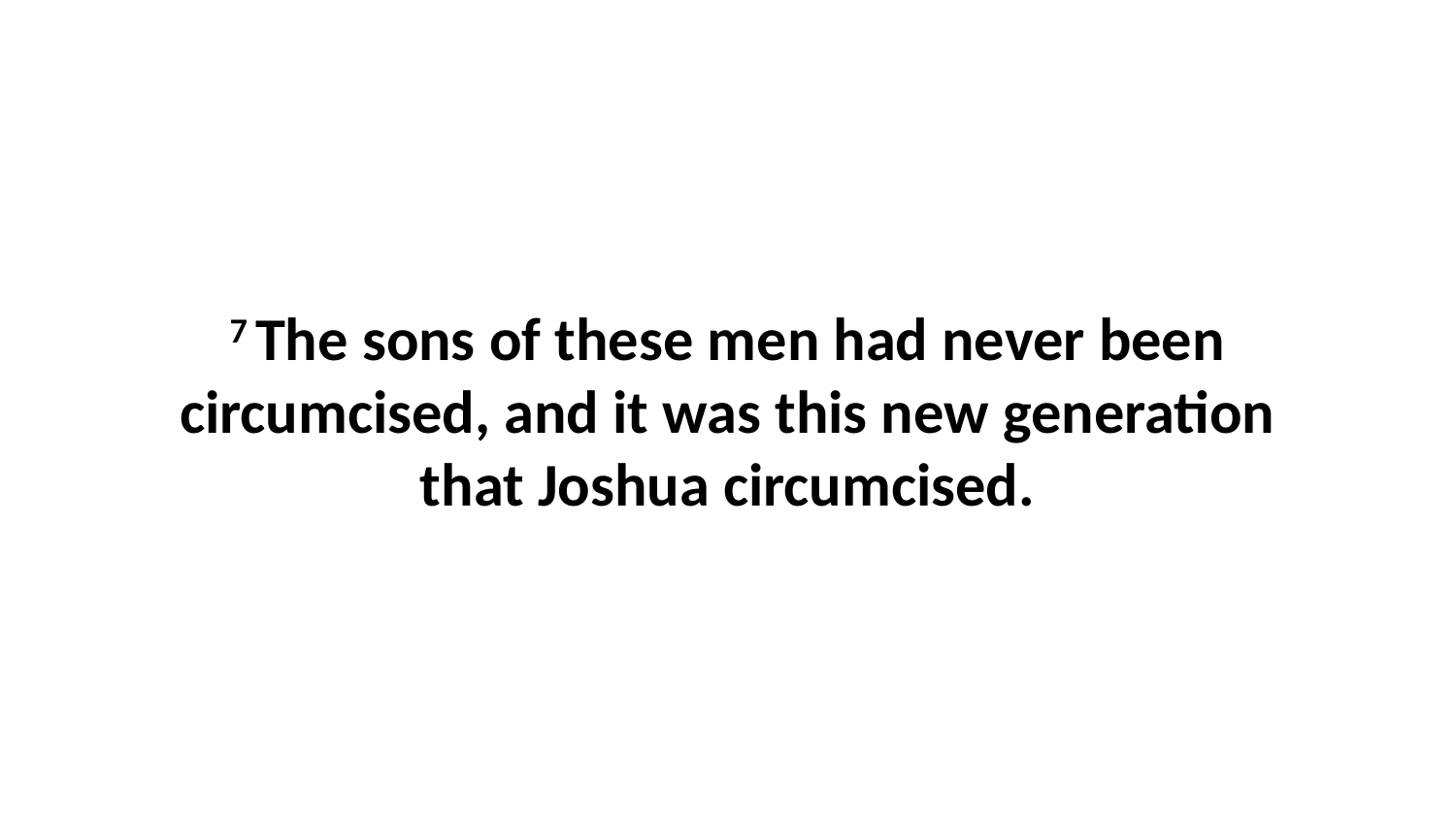

7 The sons of these men had never been circumcised, and it was this new generation that Joshua circumcised.